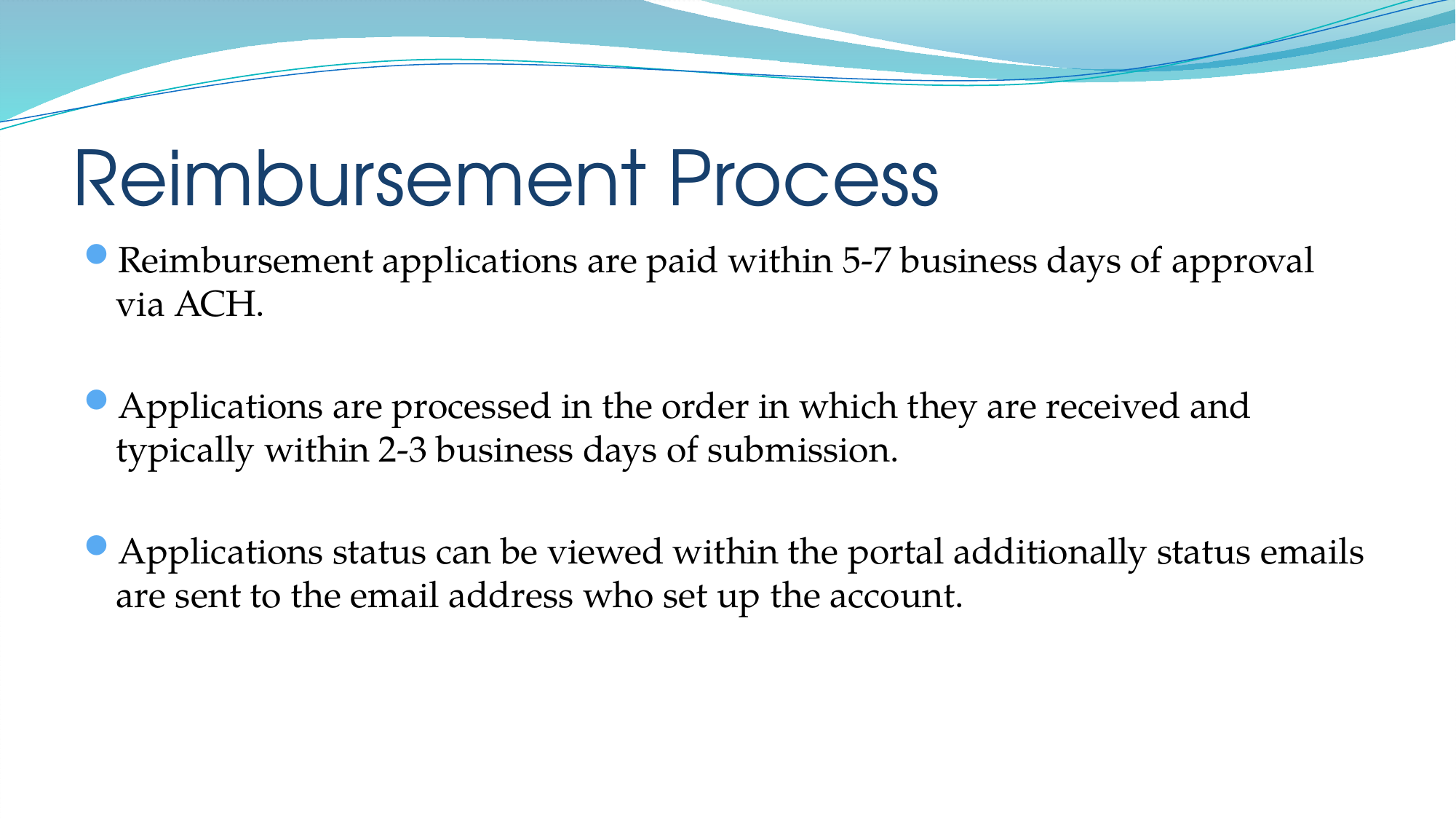

# Reimbursement Process
Reimbursement applications are paid within 5-7 business days of approval via ACH.

Applications are processed in the order in which they are received and typically within 2-3 business days of submission.

Applications status can be viewed within the portal additionally status emails are sent to the email address who set up the account.